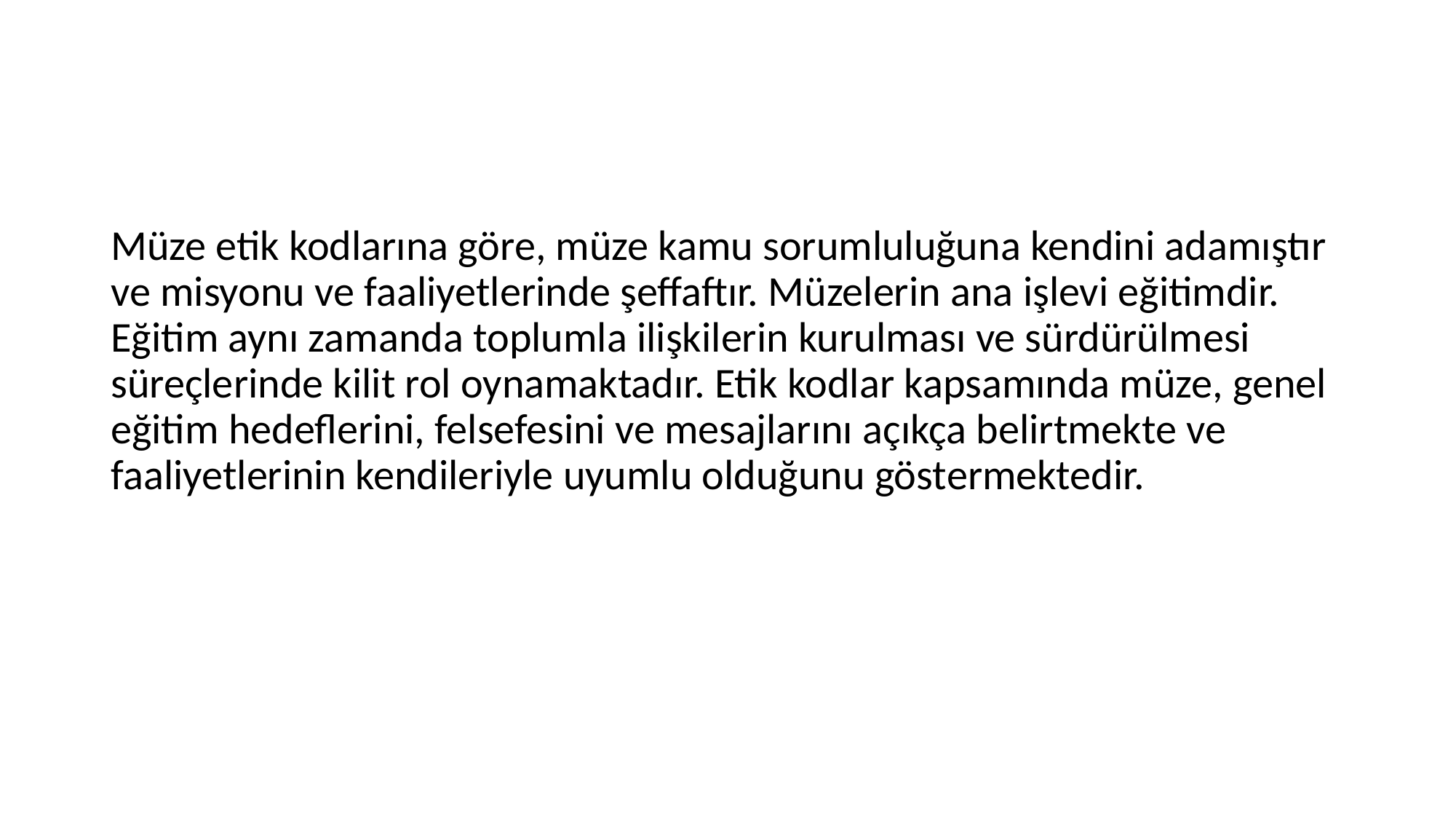

Müze etik kodlarına göre, müze kamu sorumluluğuna kendini adamıştır ve misyonu ve faaliyetlerinde şeffaftır. Müzelerin ana işlevi eğitimdir. Eğitim aynı zamanda toplumla ilişkilerin kurulması ve sürdürülmesi süreçlerinde kilit rol oynamaktadır. Etik kodlar kapsamında müze, genel eğitim hedeflerini, felsefesini ve mesajlarını açıkça belirtmekte ve faaliyetlerinin kendileriyle uyumlu olduğunu göstermektedir.